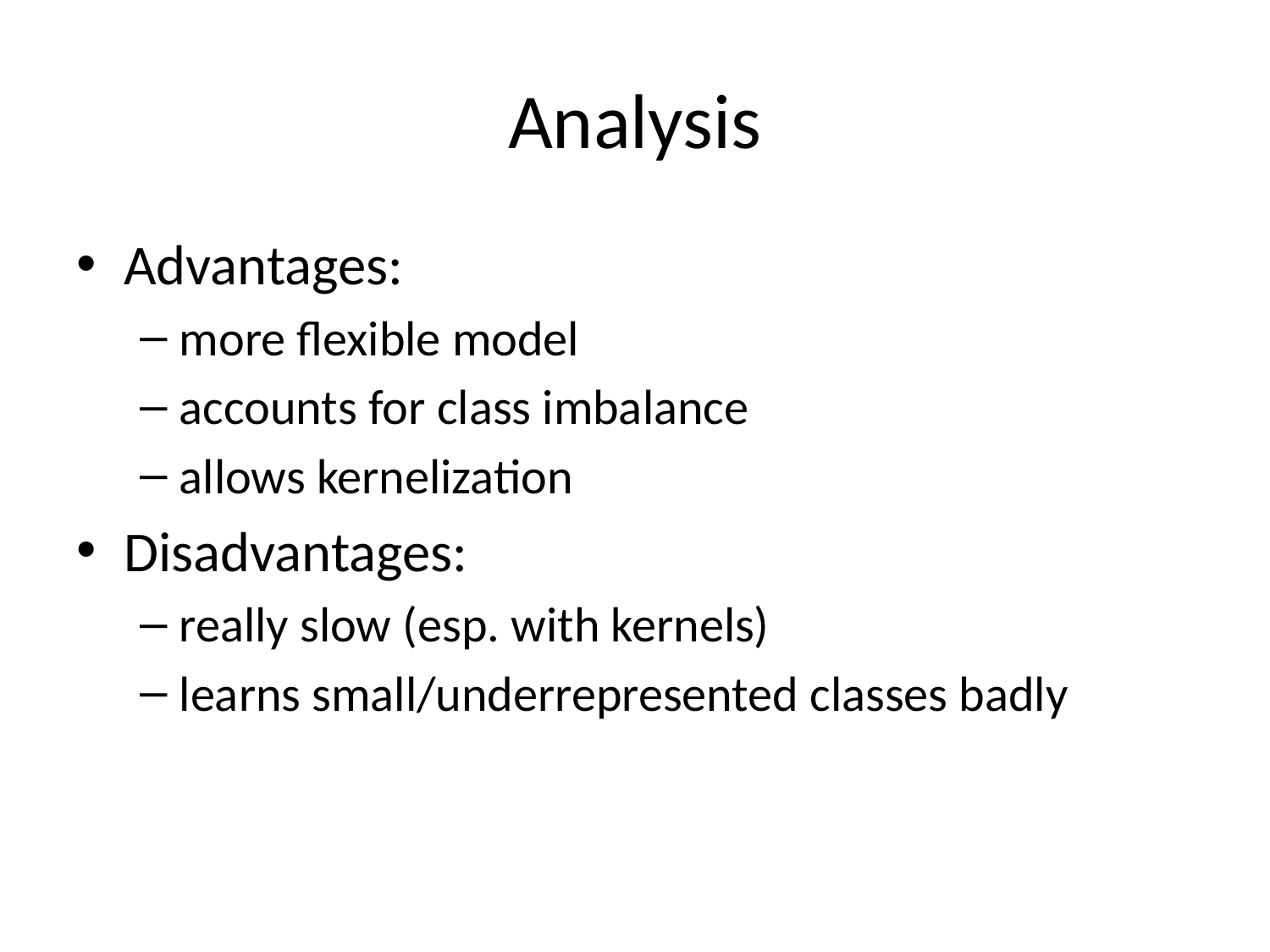

# Analysis
Advantages:
more flexible model
accounts for class imbalance
allows kernelization
Disadvantages:
really slow (esp. with kernels)
learns small/underrepresented classes badly